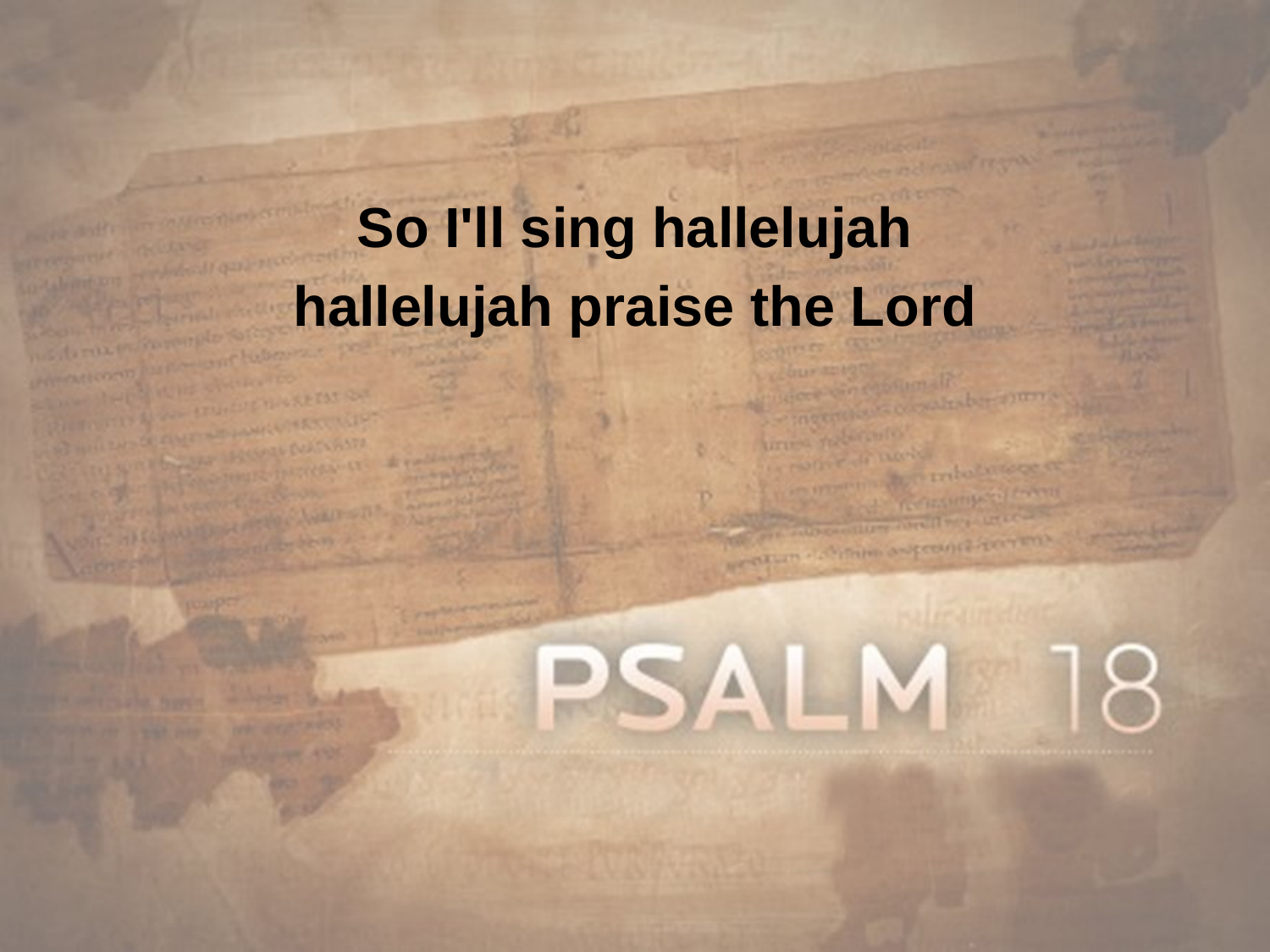

So I'll sing hallelujah
hallelujah praise the Lord